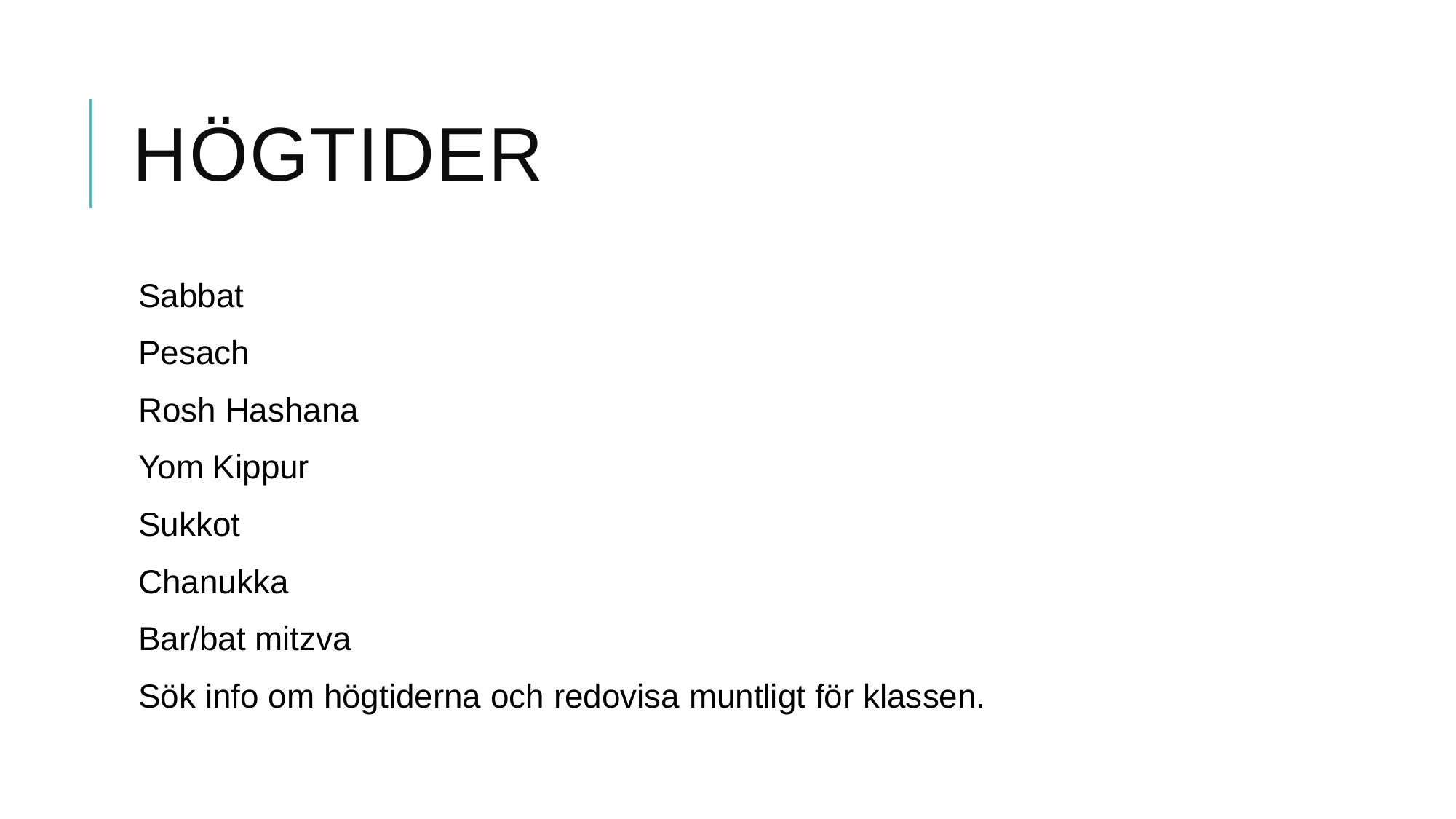

# Högtider
Sabbat
Pesach
Rosh Hashana
Yom Kippur
Sukkot
Chanukka
Bar/bat mitzva
Sök info om högtiderna och redovisa muntligt för klassen.